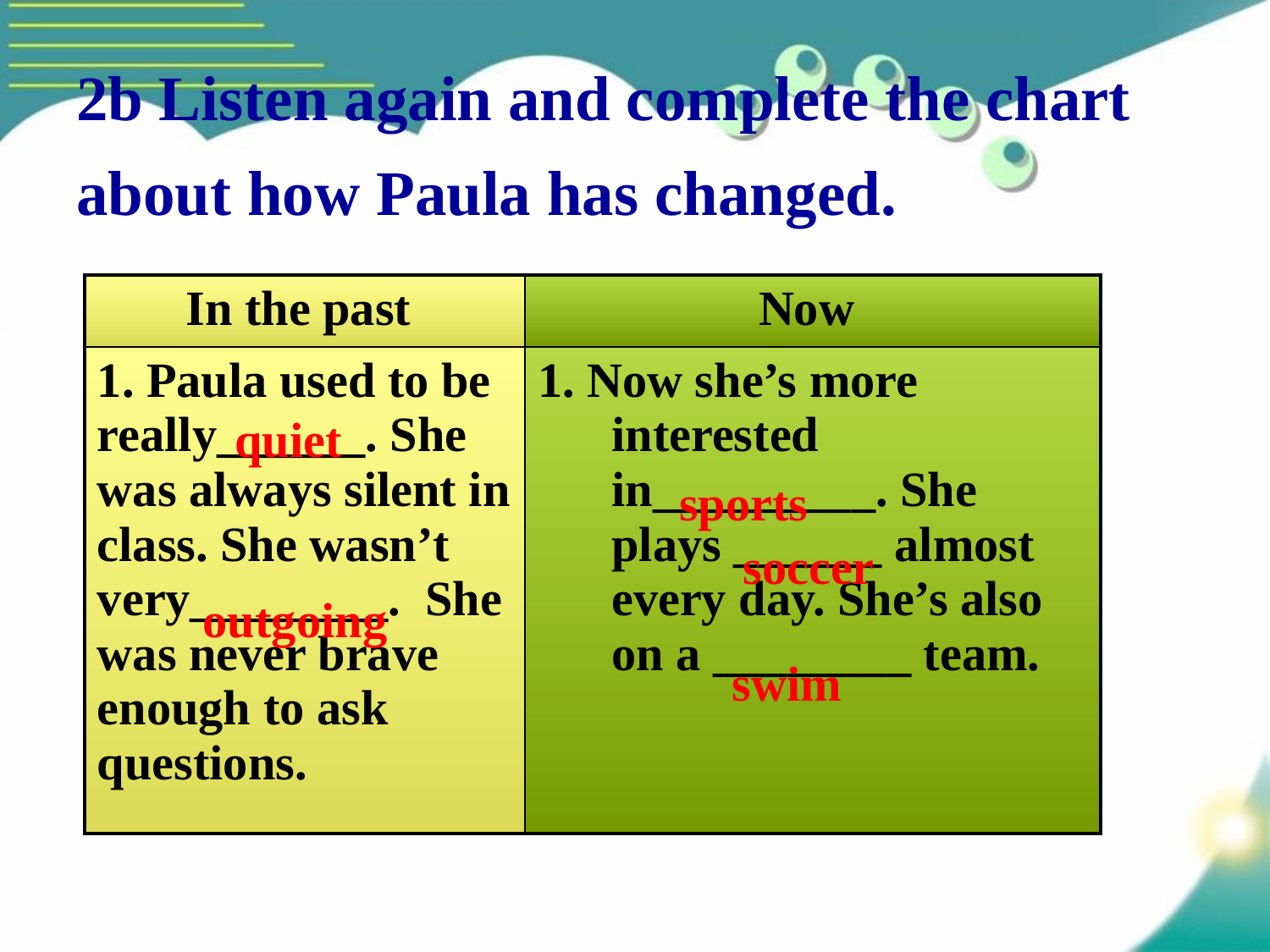

2b Listen again and complete the chart
about how Paula has changed.
| In the past | Now |
| --- | --- |
| 1. Paula used to be really\_\_\_\_\_\_. She was always silent in class. She wasn’t very\_\_\_\_\_\_\_\_. She was never brave enough to ask questions. | 1. Now she’s more interested in\_\_\_\_\_\_\_\_\_. She plays \_\_\_\_\_\_ almost every day. She’s also on a \_\_\_\_\_\_\_\_ team. |
quiet
sports
soccer
outgoing
swim